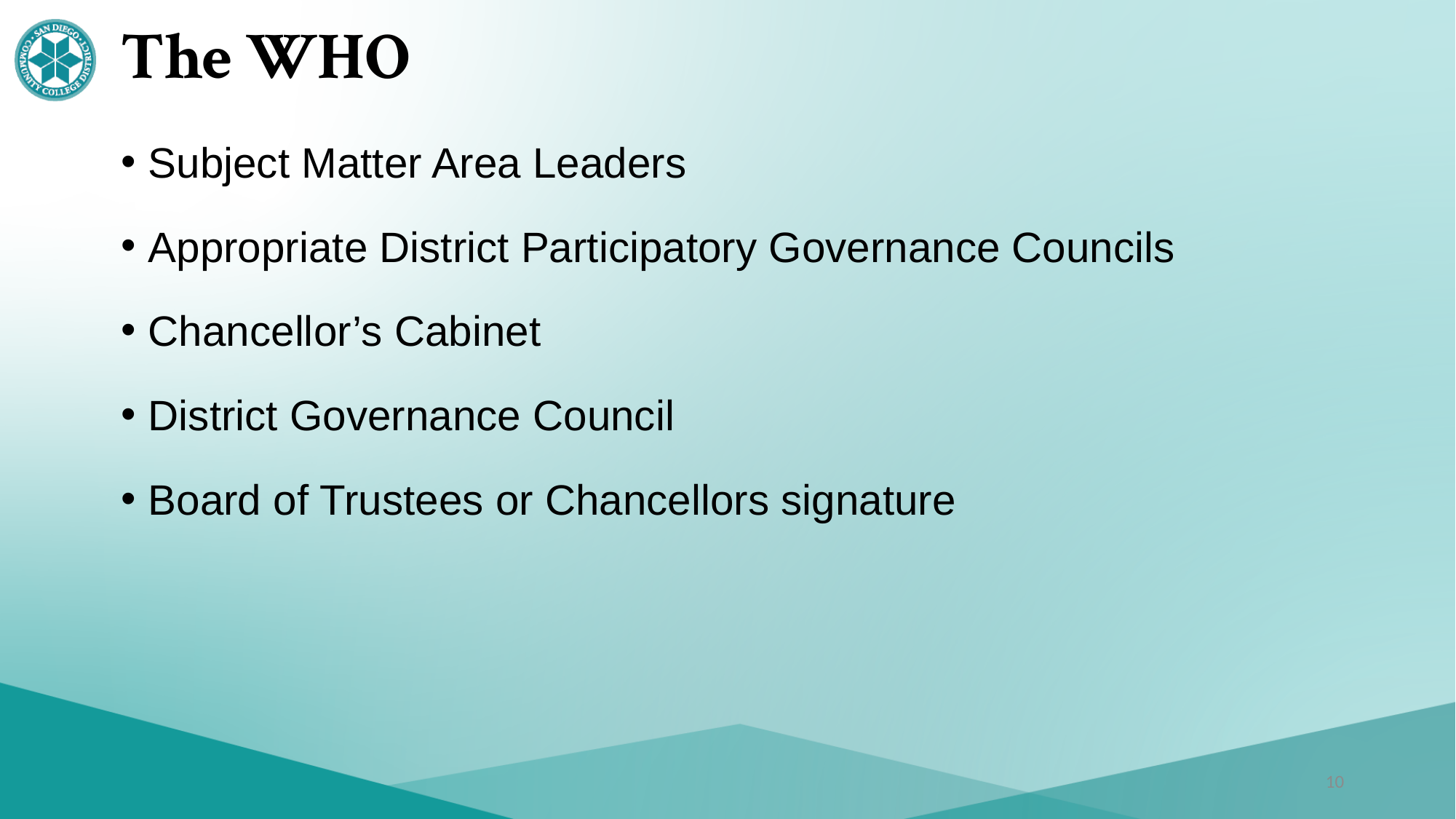

# The WHO
Subject Matter Area Leaders
Appropriate District Participatory Governance Councils
Chancellor’s Cabinet
District Governance Council
Board of Trustees or Chancellors signature

10